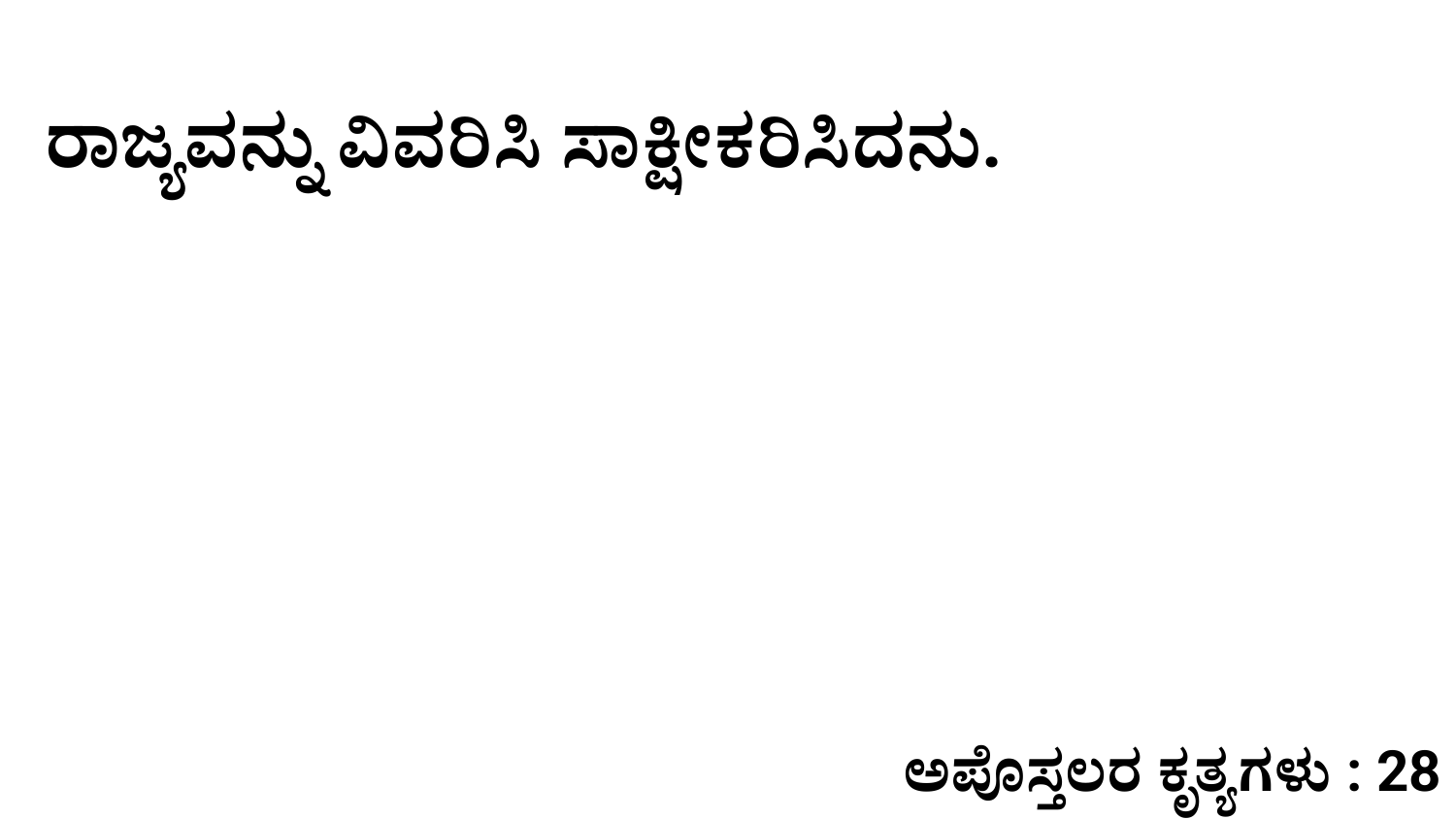

ರಾಜ್ಯವನ್ನು ವಿವರಿಸಿ ಸಾಕ್ಷೀಕರಿಸಿದನು.
ಅಪೊಸ್ತಲರ ಕೃತ್ಯಗಳು : 28